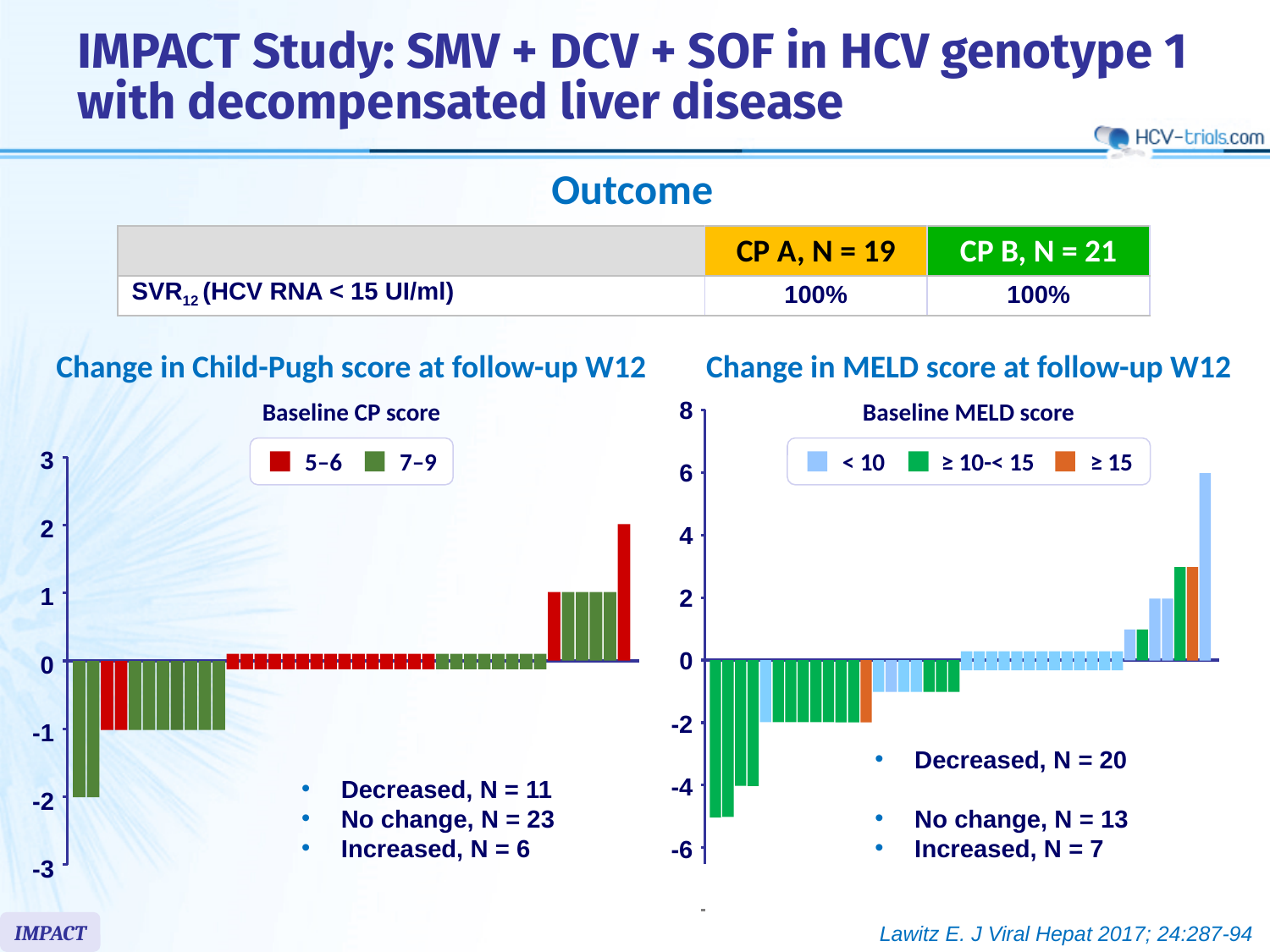

# IMPACT Study: SMV + DCV + SOF in HCV genotype 1 with decompensated liver disease
Outcome
|  | CP A, N = 19 | CP B, N = 21 |
| --- | --- | --- |
| SVR12 (HCV RNA < 15 UI/ml) | 100% | 100% |
Change in Child-Pugh score at follow-up W12
Change in MELD score at follow-up W12
8
Baseline MELD score

6

4

2

0

-2
-4
-6
Baseline CP score

5–6
7–9

< 10
≥ 10-< 15
≥ 15

3

2

1

0

-1
-2
-3
Decreased, N = 11
No change, N = 23
Increased, N = 6
Decreased, N = 20
No change, N = 13
Increased, N = 7
IMPACT
Lawitz E. J Viral Hepat 2017; 24:287-94